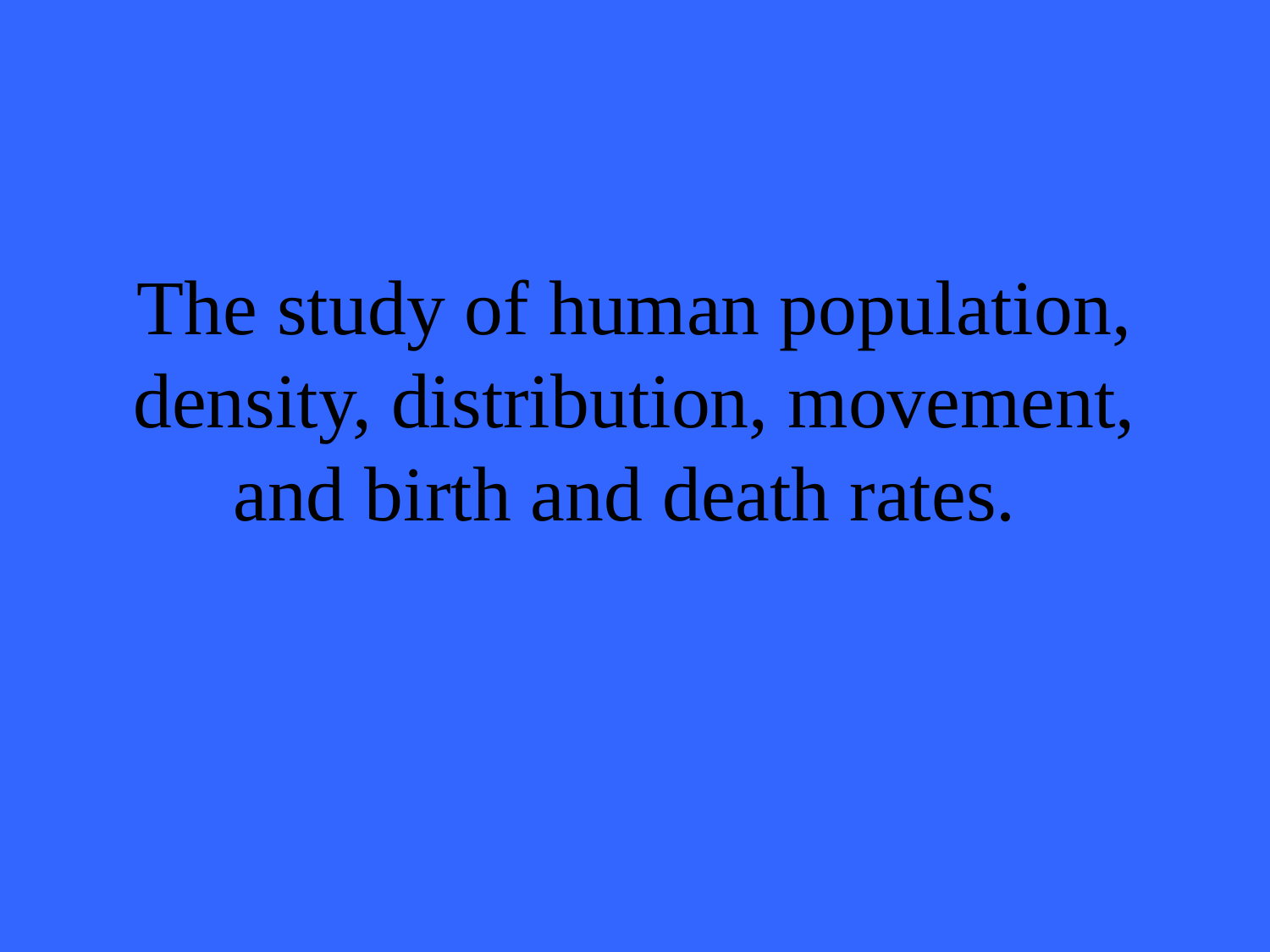

# The study of human population, density, distribution, movement, and birth and death rates.